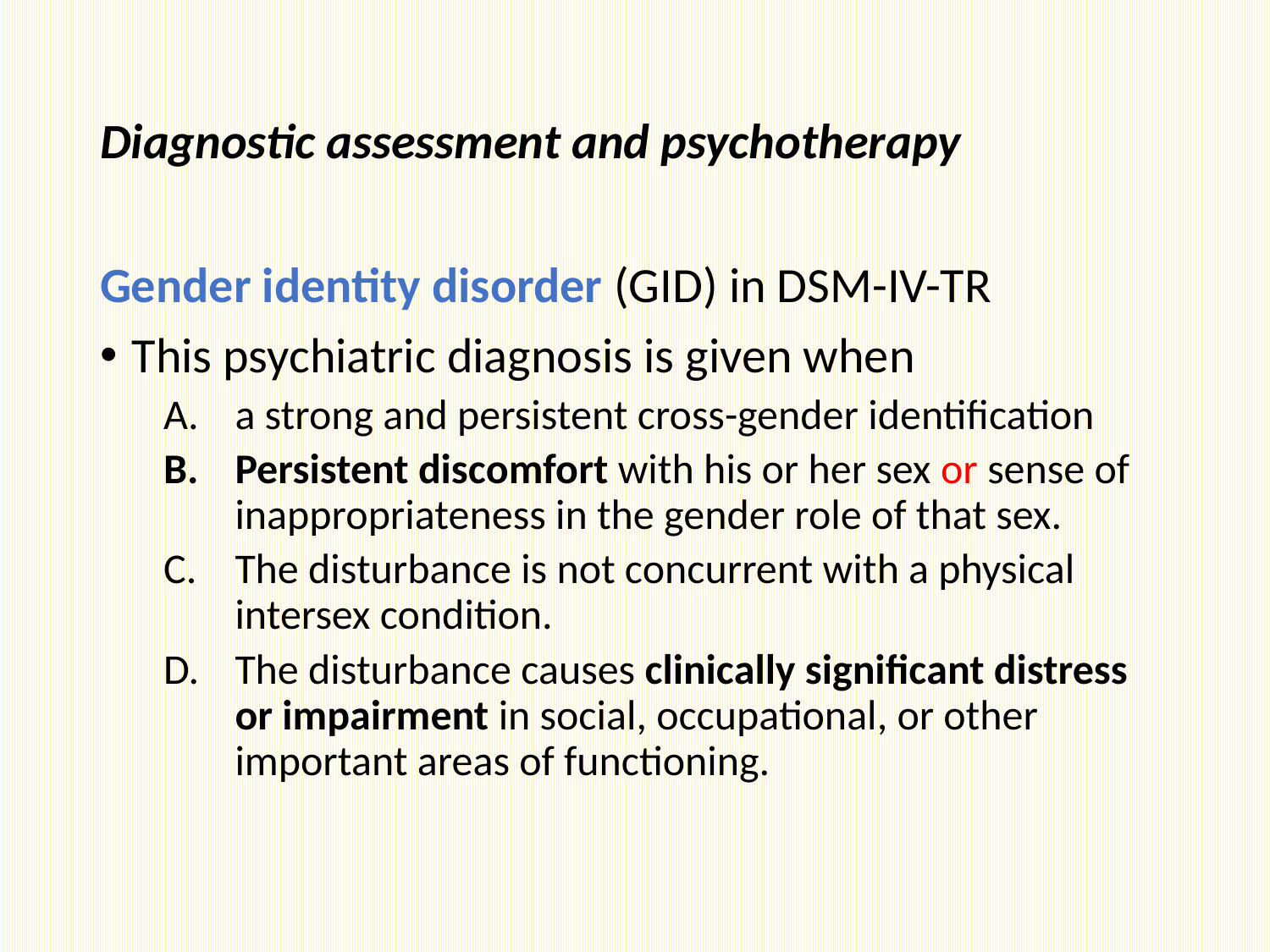

# Diagnostic assessment and psychotherapy
Gender identity disorder (GID) in DSM-IV-TR
This psychiatric diagnosis is given when
a strong and persistent cross-gender identification
Persistent discomfort with his or her sex or sense of inappropriateness in the gender role of that sex.
The disturbance is not concurrent with a physical intersex condition.
The disturbance causes clinically significant distress or impairment in social, occupational, or other important areas of functioning.